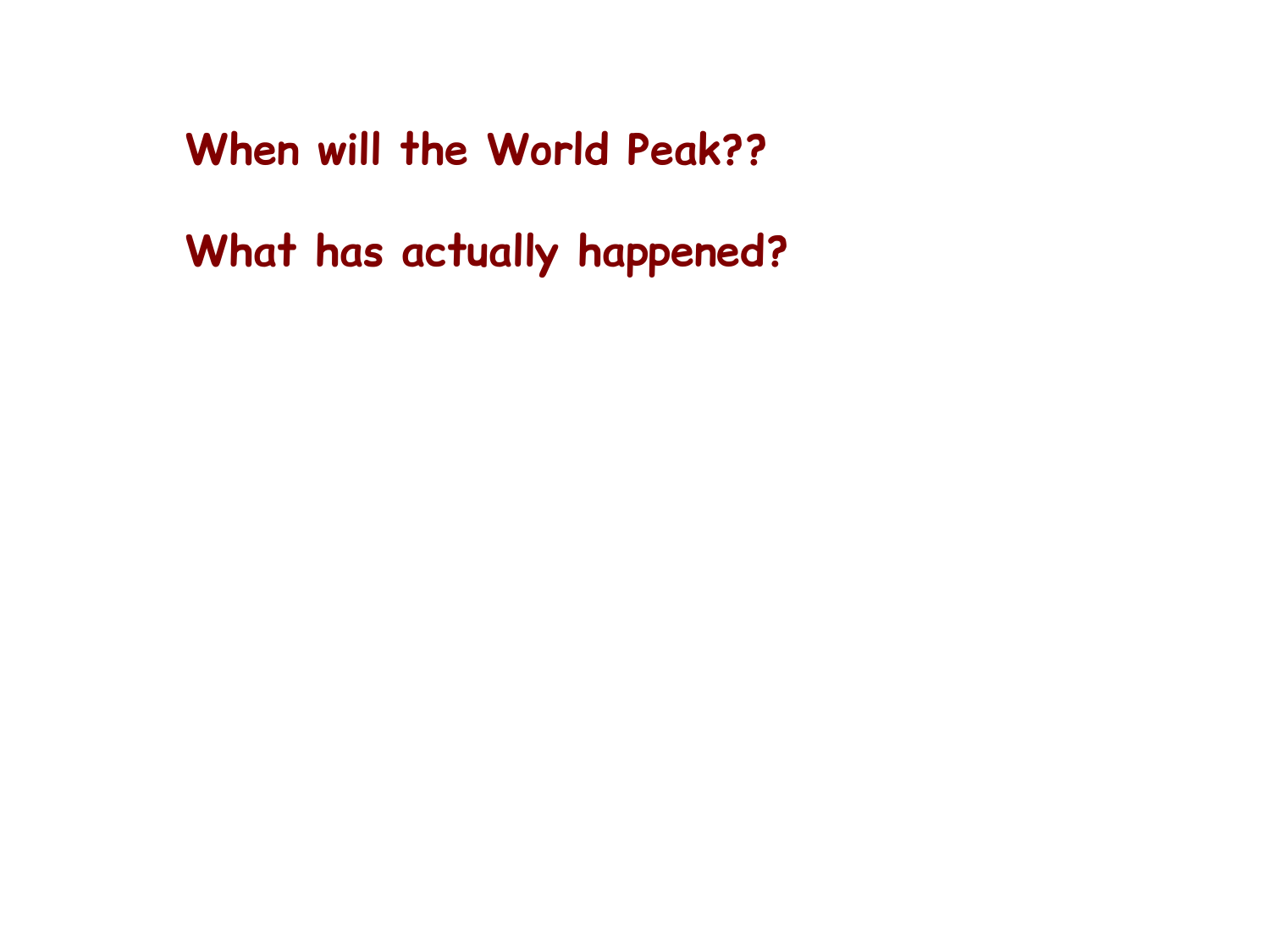

When will the World Peak??

What has actually happened?